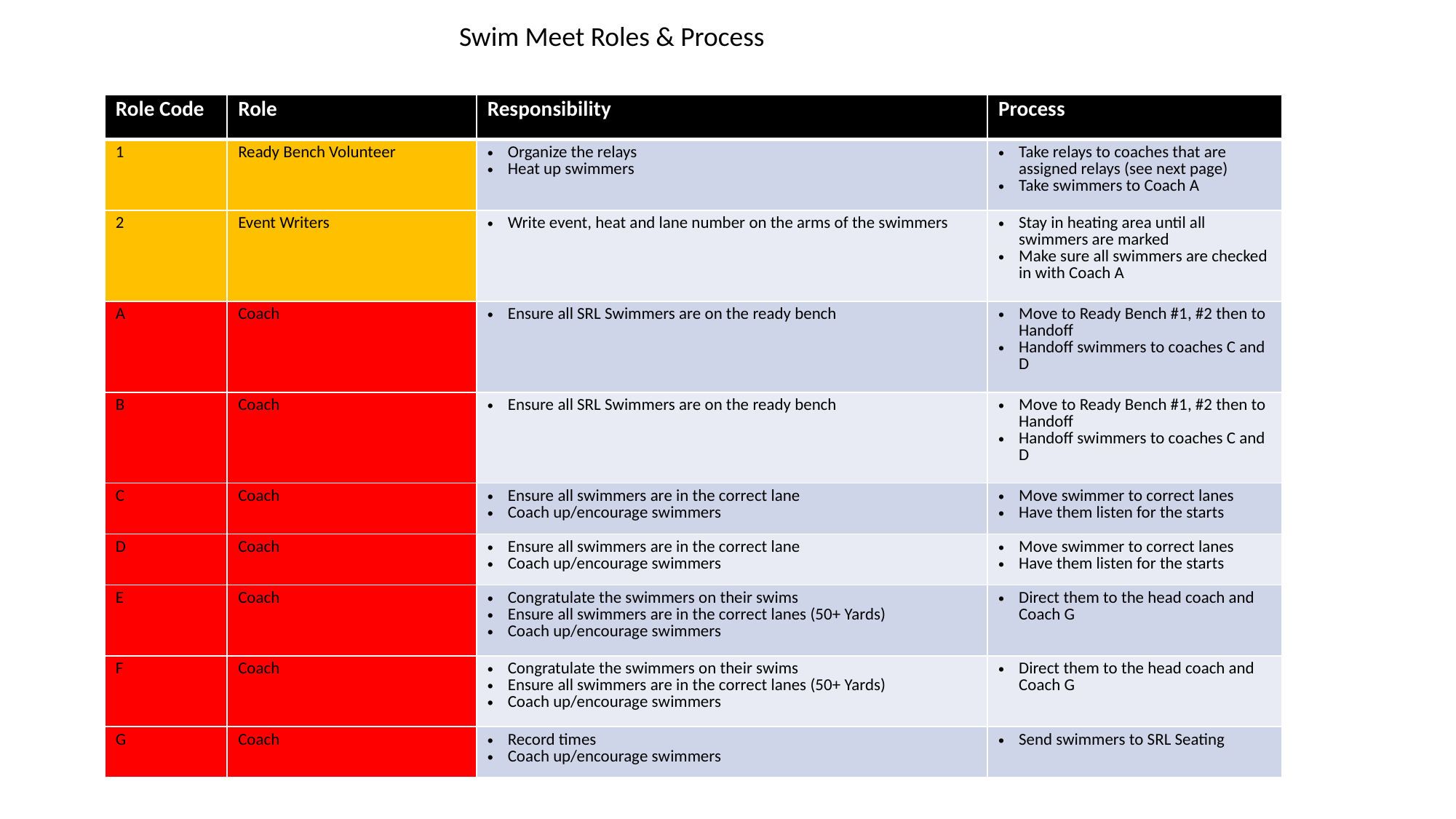

Swim Meet Roles & Process
| Role Code | Role | Responsibility | Process |
| --- | --- | --- | --- |
| 1 | Ready Bench Volunteer | Organize the relays Heat up swimmers | Take relays to coaches that are assigned relays (see next page) Take swimmers to Coach A |
| 2 | Event Writers | Write event, heat and lane number on the arms of the swimmers | Stay in heating area until all swimmers are marked Make sure all swimmers are checked in with Coach A |
| A | Coach | Ensure all SRL Swimmers are on the ready bench | Move to Ready Bench #1, #2 then to Handoff Handoff swimmers to coaches C and D |
| B | Coach | Ensure all SRL Swimmers are on the ready bench | Move to Ready Bench #1, #2 then to Handoff Handoff swimmers to coaches C and D |
| C | Coach | Ensure all swimmers are in the correct lane Coach up/encourage swimmers | Move swimmer to correct lanes Have them listen for the starts |
| D | Coach | Ensure all swimmers are in the correct lane Coach up/encourage swimmers | Move swimmer to correct lanes Have them listen for the starts |
| E | Coach | Congratulate the swimmers on their swims Ensure all swimmers are in the correct lanes (50+ Yards) Coach up/encourage swimmers | Direct them to the head coach and Coach G |
| F | Coach | Congratulate the swimmers on their swims Ensure all swimmers are in the correct lanes (50+ Yards) Coach up/encourage swimmers | Direct them to the head coach and Coach G |
| G | Coach | Record times Coach up/encourage swimmers | Send swimmers to SRL Seating |